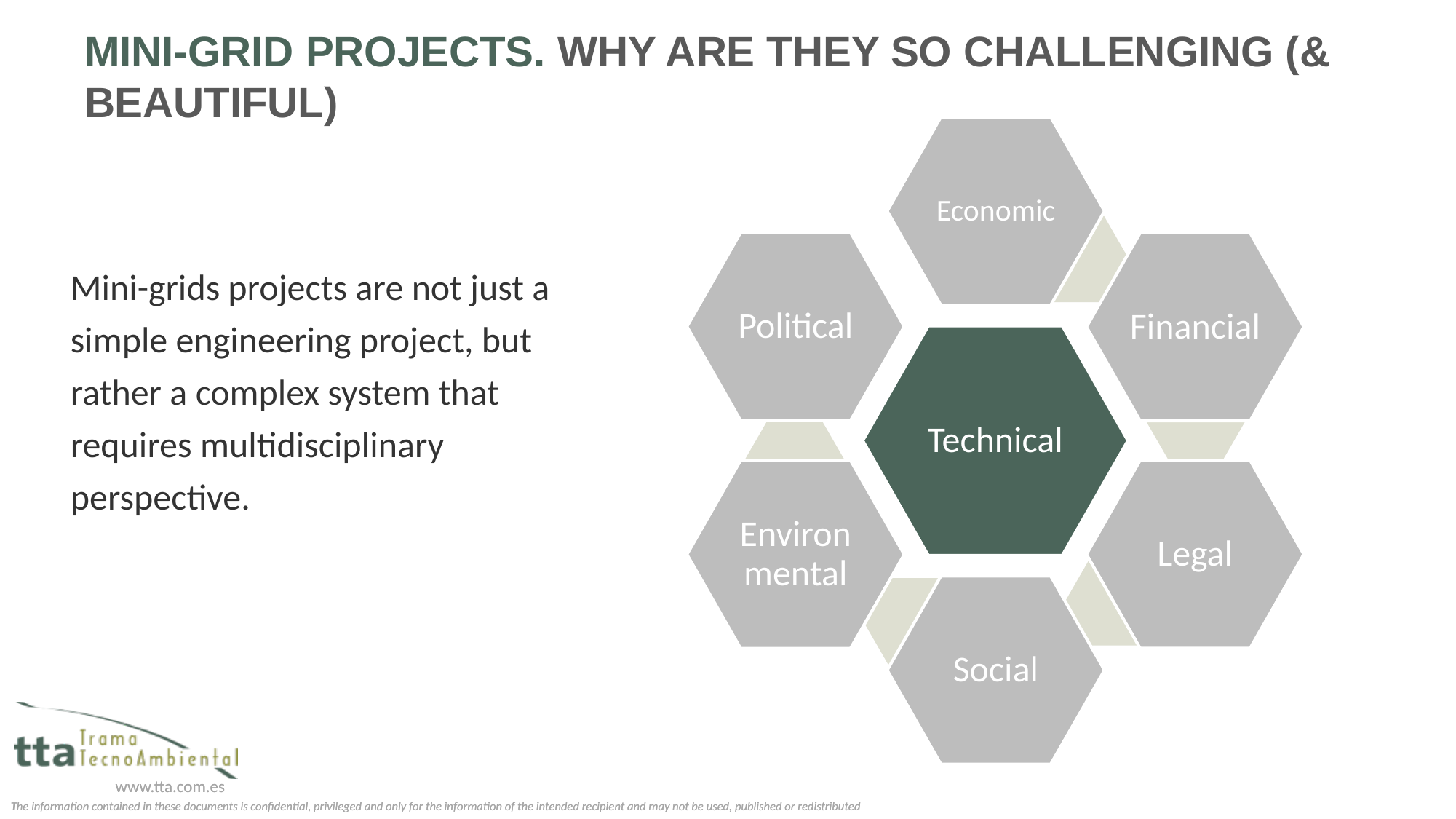

# MINI-GRID PROJECTS. WHY ARE THEY SO CHALLENGING (& BEAUTIFUL)
Technical
Economic
Financial
Legal
Social
Environmental
Political
Mini-grids projects are not just a simple engineering project, but rather a complex system that requires multidisciplinary perspective.